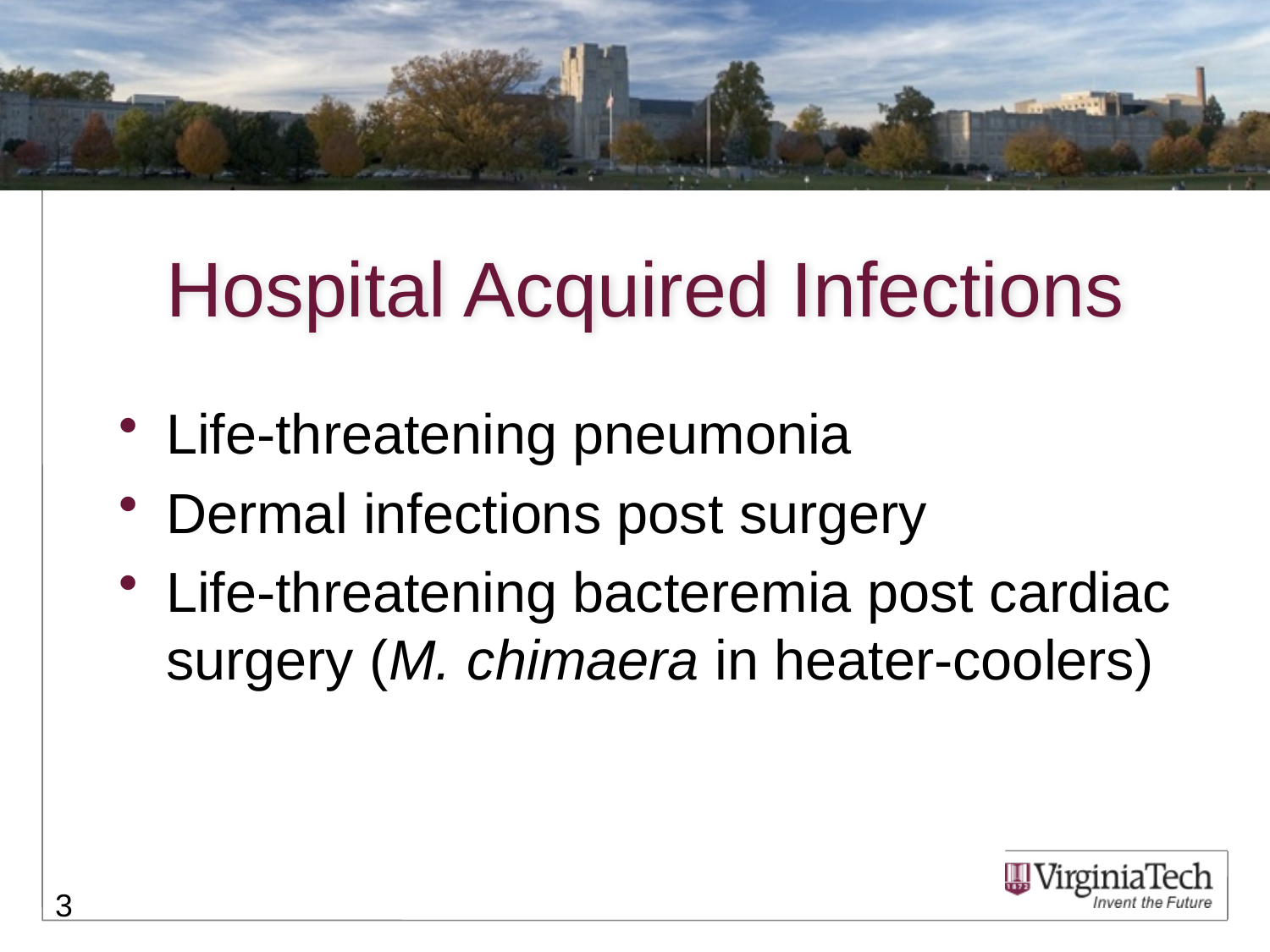

# Hospital Acquired Infections
Life-threatening pneumonia
Dermal infections post surgery
Life-threatening bacteremia post cardiac surgery (M. chimaera in heater-coolers)

3